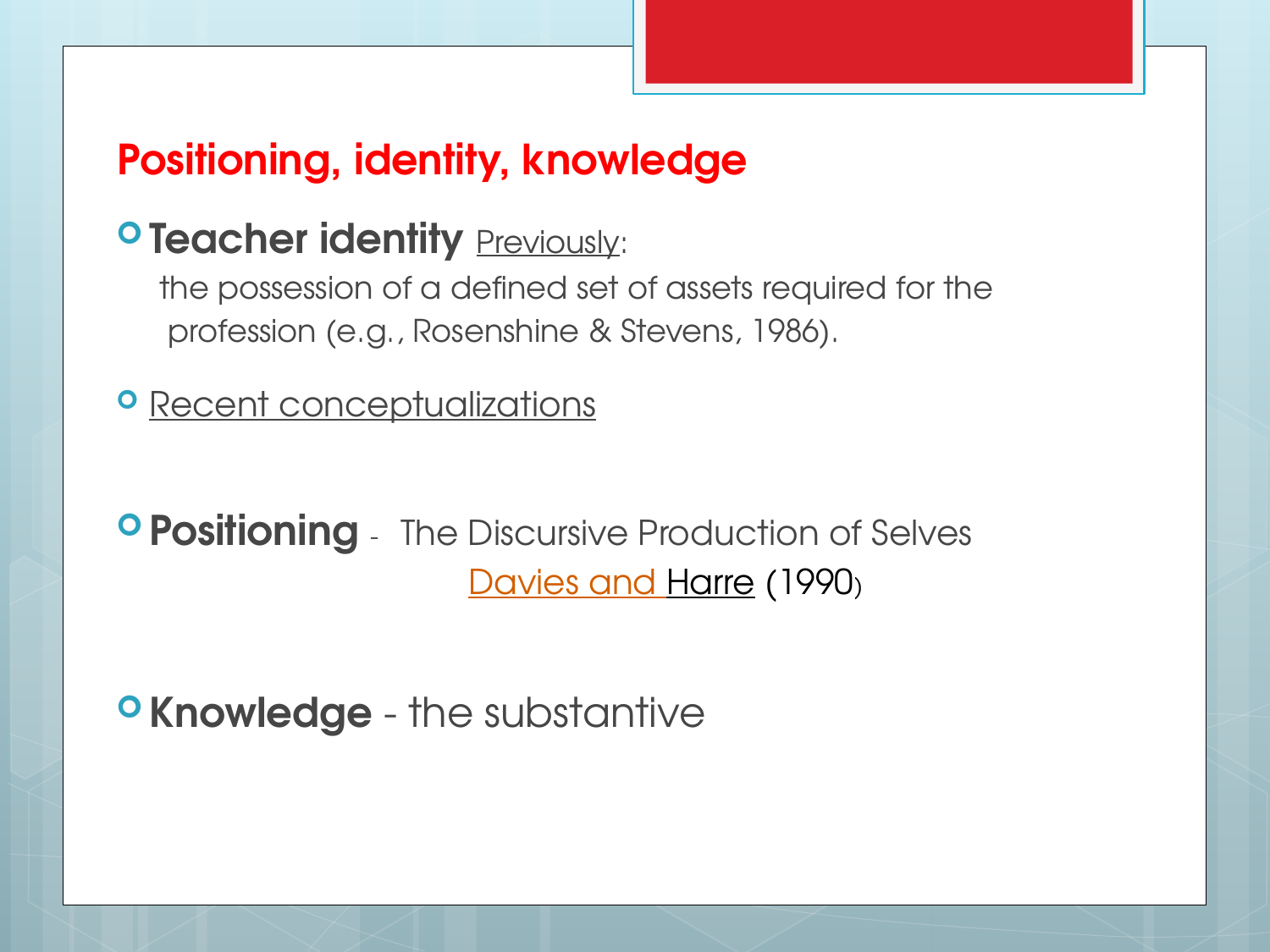

# Positioning, identity, knowledge
Teacher identity Previously:
     the possession of a defined set of assets required for the
      profession (e.g., Rosenshine & Stevens, 1986).

Recent conceptualizations

Positioning -   The Discursive Production of Selves
                                     Davies and Harre (1990)

Knowledge - the substantive